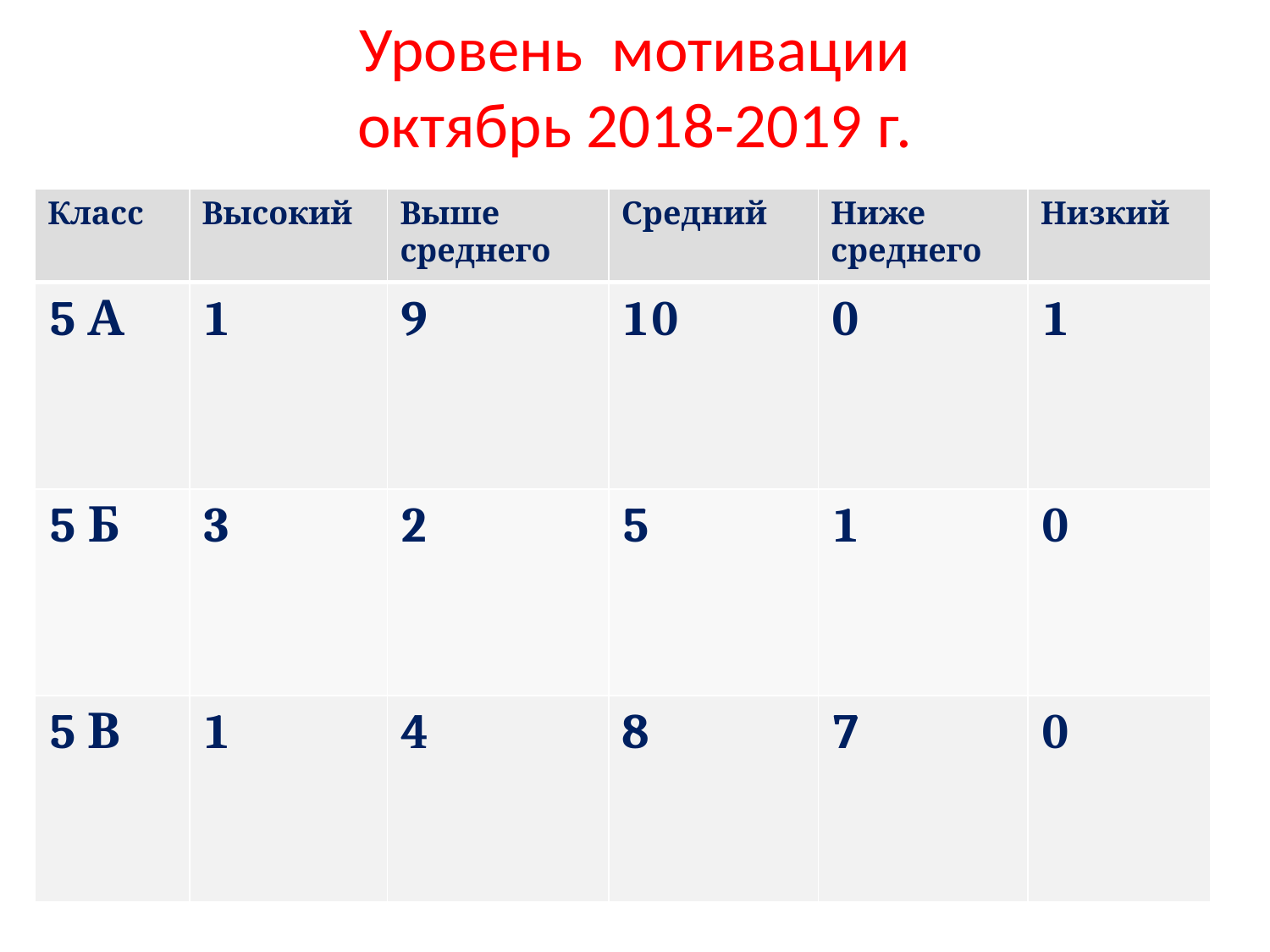

# Уровень  мотивации октябрь 2018-2019 г.

| Класс | Высокий | Выше среднего | Средний | Ниже среднего | Низкий |
| --- | --- | --- | --- | --- | --- |
| 5 А | 1 | 9 | 10 | 0 | 1 |
| 5 Б | 3 | 2 | 5 | 1 | 0 |
| 5 В | 1 | 4 | 8 | 7 | 0 |